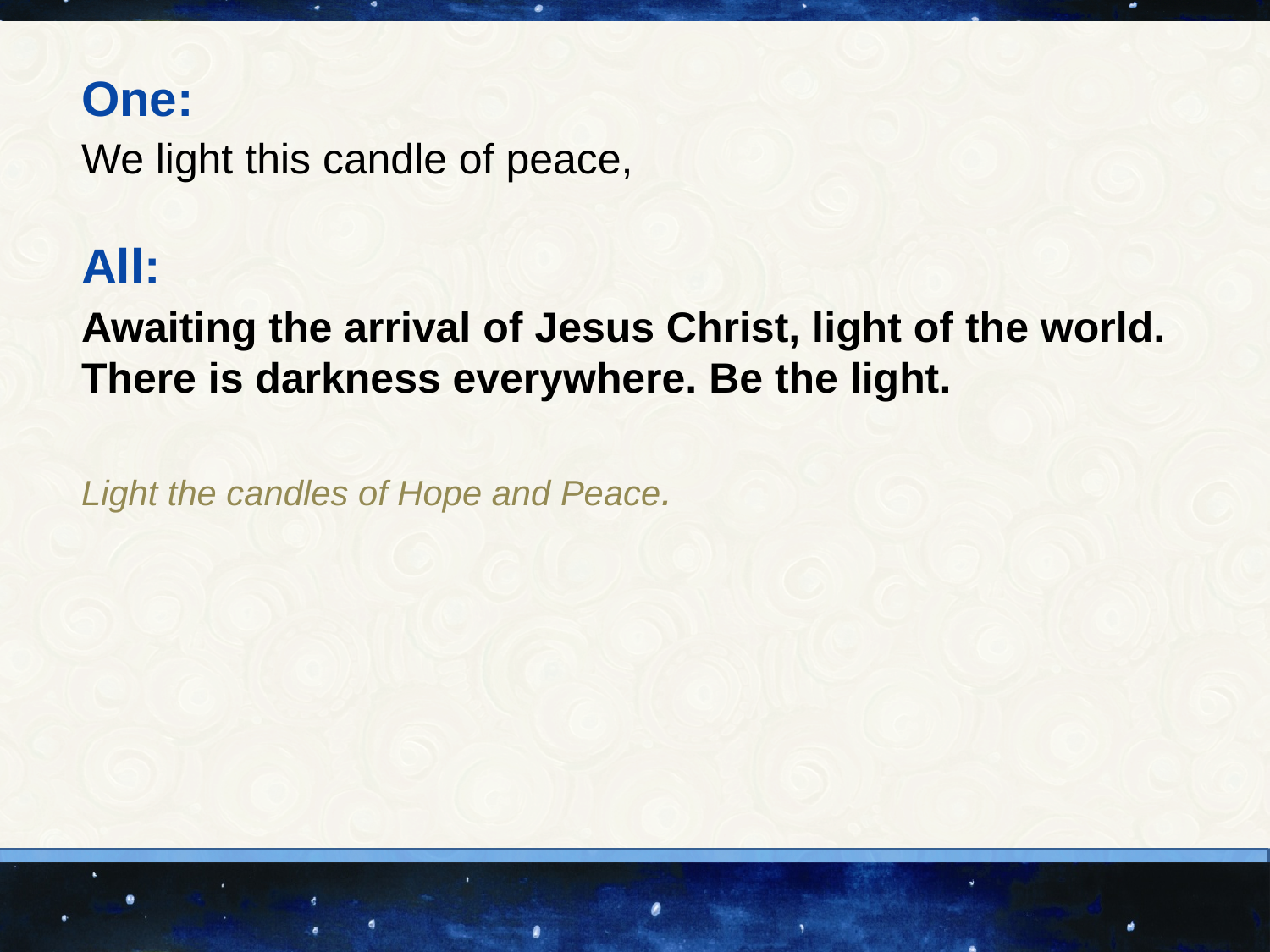

One:
We light this candle of peace,

All:
Awaiting the arrival of Jesus Christ, light of the world. There is darkness everywhere. Be the light.

Light the candles of Hope and Peace.